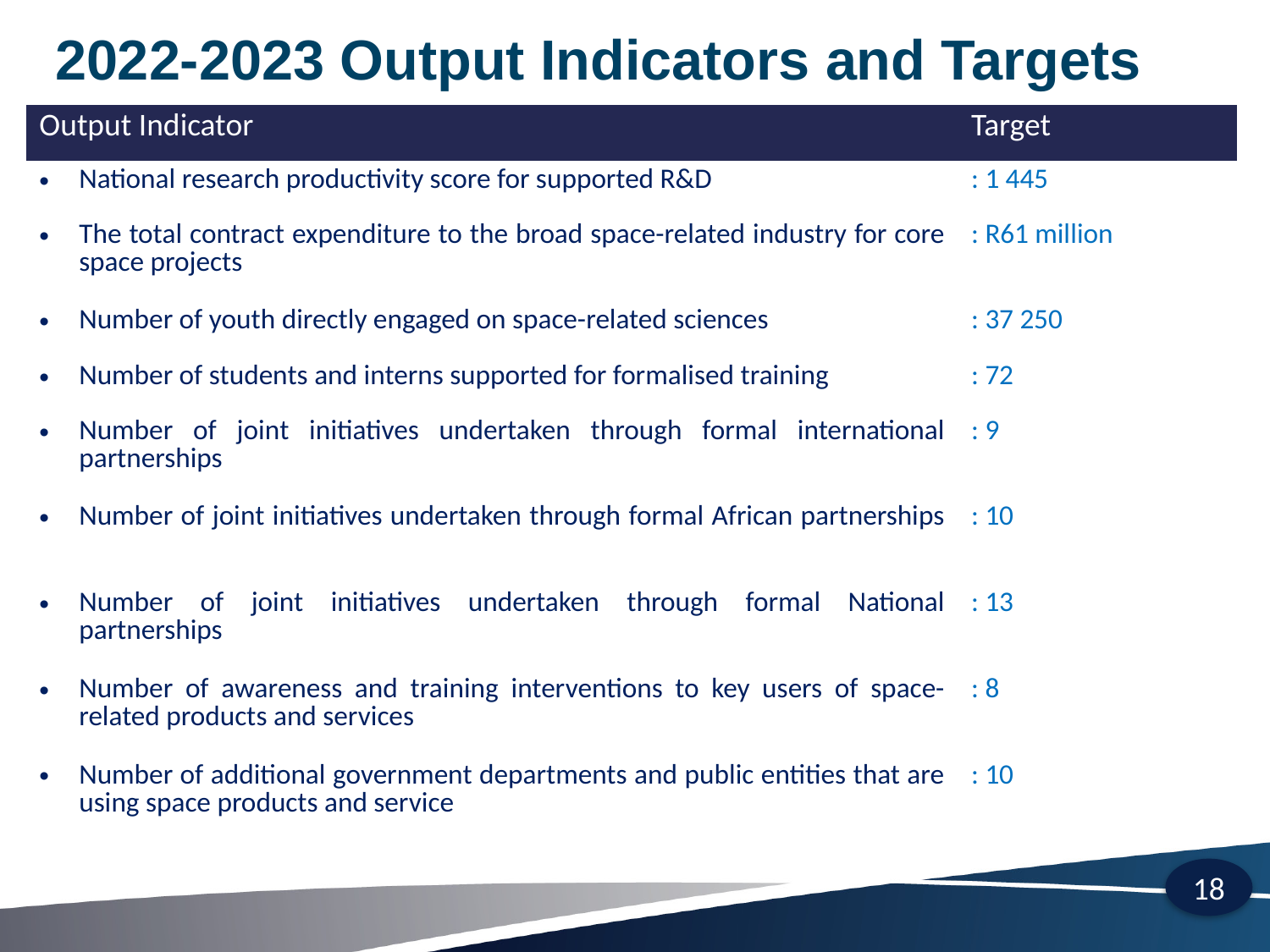

# 2022-2023 Output Indicators and Targets
| Output Indicator | Target |
| --- | --- |
| National research productivity score for supported R&D | : 1 445 |
| The total contract expenditure to the broad space-related industry for core space projects | : R61 million |
| Number of youth directly engaged on space-related sciences | : 37 250 |
| Number of students and interns supported for formalised training | : 72 |
| Number of joint initiatives undertaken through formal international partnerships | : 9 |
| Number of joint initiatives undertaken through formal African partnerships | : 10 |
| Number of joint initiatives undertaken through formal National partnerships | : 13 |
| Number of awareness and training interventions to key users of space-related products and services | : 8 |
| Number of additional government departments and public entities that are using space products and service | : 10 |
18